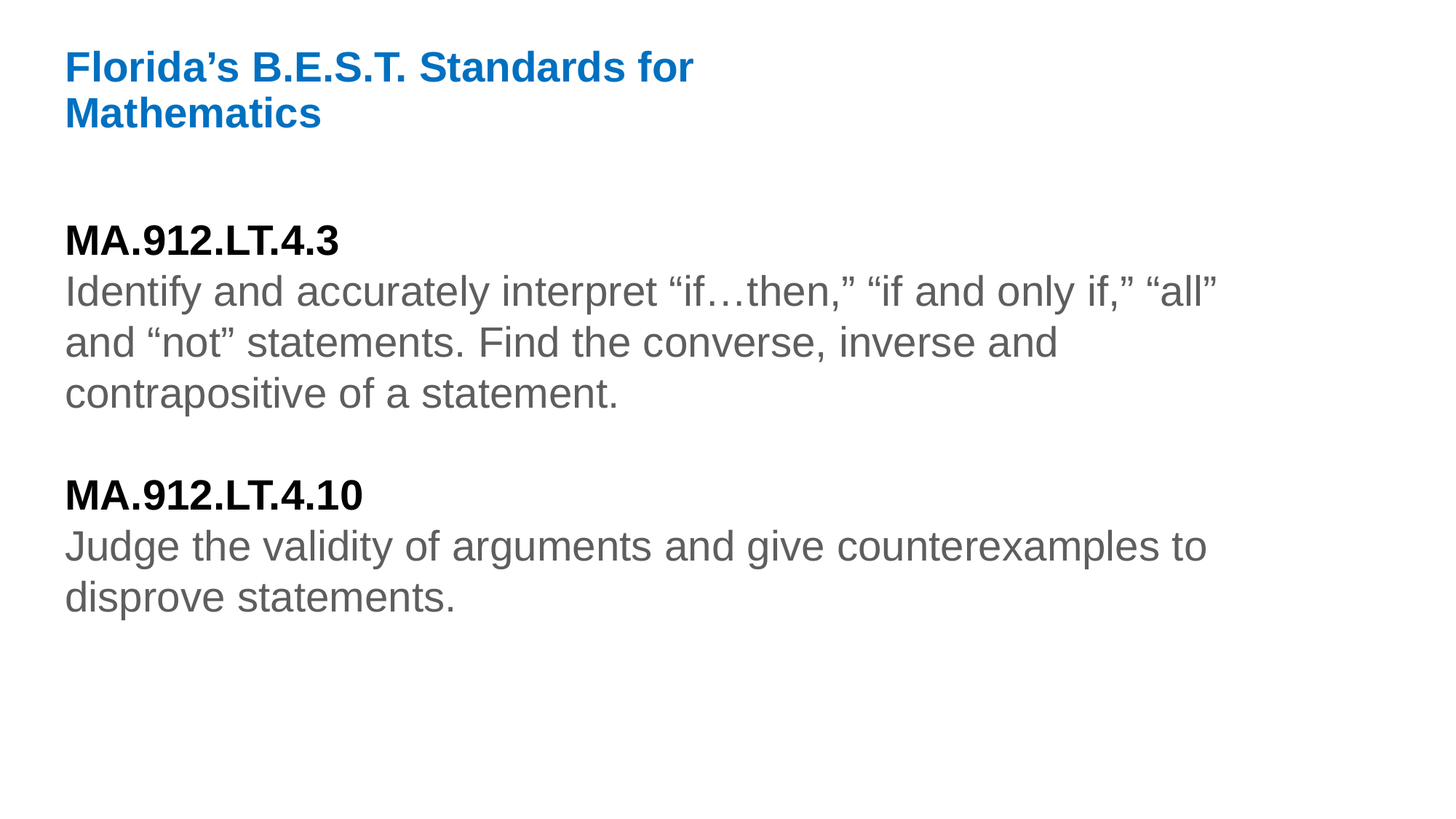

Florida’s B.E.S.T. Standards for Mathematics
MA.912.LT.4.3
Identify and accurately interpret “if…then,” “if and only if,” “all” and “not” statements. Find the converse, inverse and contrapositive of a statement.

MA.912.LT.4.10
Judge the validity of arguments and give counterexamples to disprove statements.